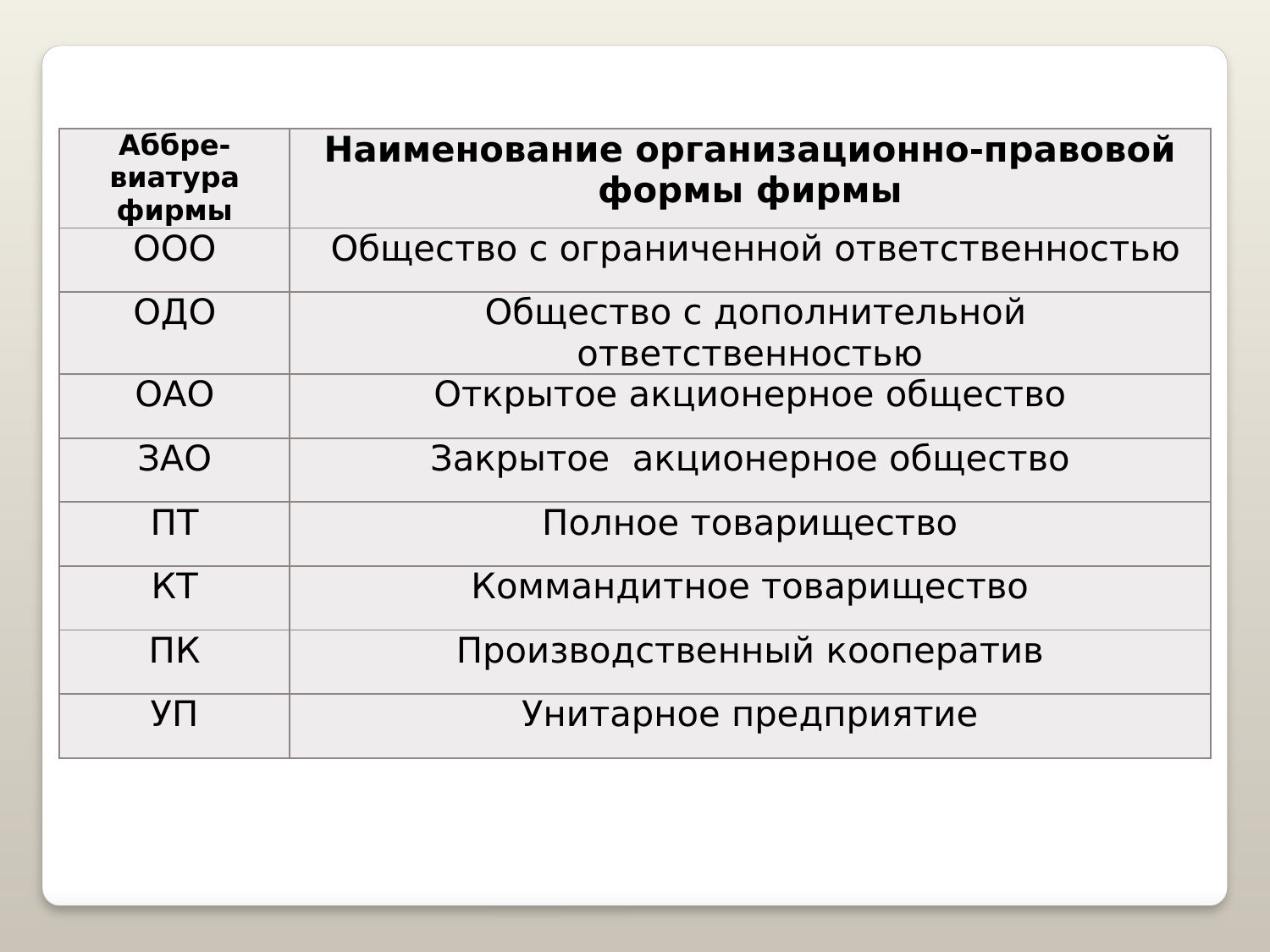

| Аббре-виатура фирмы | Наименование организационно-правовой формы фирмы |
| --- | --- |
| ООО | Общество с ограниченной ответственностью |
| ОДО | Общество с дополнительной ответственностью |
| ОАО | Открытое акционерное общество |
| ЗАО | Закрытое акционерное общество |
| ПТ | Полное товарищество |
| КТ | Коммандитное товарищество |
| ПК | Производственный кооператив |
| УП | Унитарное предприятие |